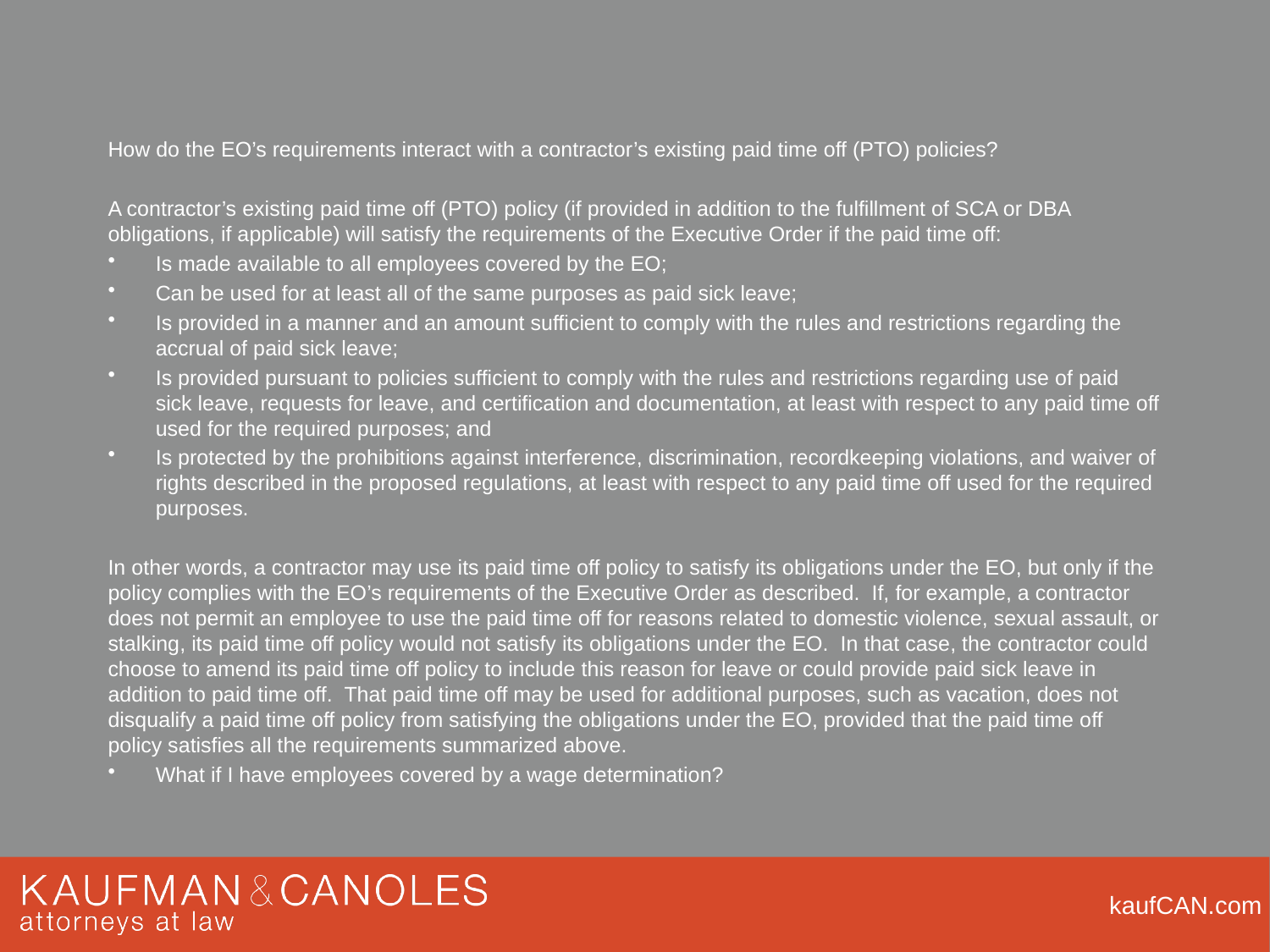

How do the EO’s requirements interact with a contractor’s existing paid time off (PTO) policies?

A contractor’s existing paid time off (PTO) policy (if provided in addition to the fulfillment of SCA or DBA obligations, if applicable) will satisfy the requirements of the Executive Order if the paid time off:
Is made available to all employees covered by the EO;
Can be used for at least all of the same purposes as paid sick leave;
Is provided in a manner and an amount sufficient to comply with the rules and restrictions regarding the accrual of paid sick leave;
Is provided pursuant to policies sufficient to comply with the rules and restrictions regarding use of paid sick leave, requests for leave, and certification and documentation, at least with respect to any paid time off used for the required purposes; and
Is protected by the prohibitions against interference, discrimination, recordkeeping violations, and waiver of rights described in the proposed regulations, at least with respect to any paid time off used for the required purposes.

In other words, a contractor may use its paid time off policy to satisfy its obligations under the EO, but only if the policy complies with the EO’s requirements of the Executive Order as described.  If, for example, a contractor does not permit an employee to use the paid time off for reasons related to domestic violence, sexual assault, or stalking, its paid time off policy would not satisfy its obligations under the EO.  In that case, the contractor could choose to amend its paid time off policy to include this reason for leave or could provide paid sick leave in addition to paid time off.  That paid time off may be used for additional purposes, such as vacation, does not disqualify a paid time off policy from satisfying the obligations under the EO, provided that the paid time off policy satisfies all the requirements summarized above.
What if I have employees covered by a wage determination?